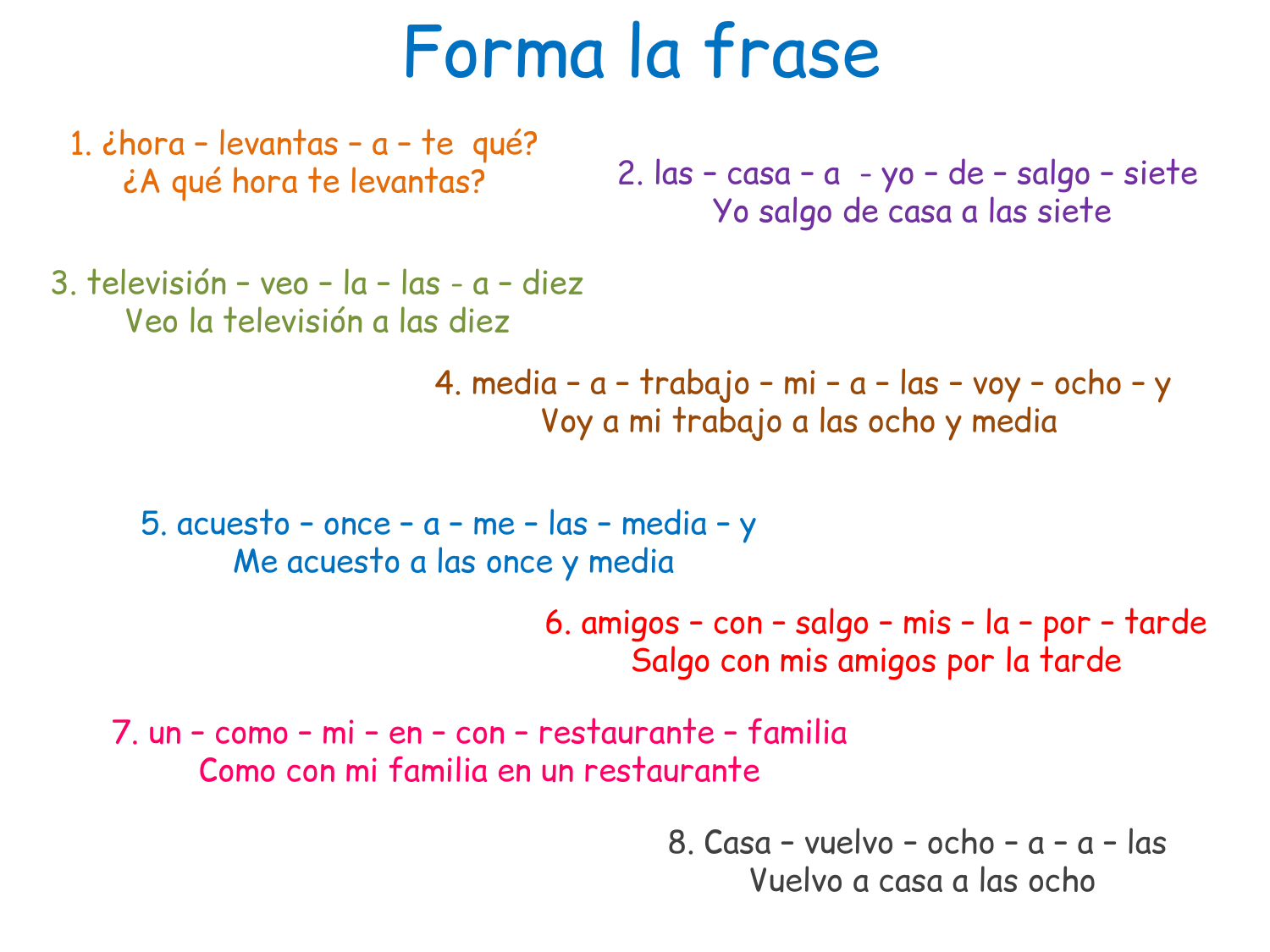

Forma la frase
1. ¿hora – levantas – a – te  qué?
¿A qué hora te levantas?
2. las – casa – a  - yo – de – salgo – siete
Yo salgo de casa a las siete
3. televisión – veo – la – las - a – diez
Veo la televisión a las diez
4. media – a – trabajo – mi – a – las – voy – ocho – y
Voy a mi trabajo a las ocho y media
5. acuesto – once – a – me – las – media – y
Me acuesto a las once y media
6. amigos – con – salgo – mis – la – por – tarde
Salgo con mis amigos por la tarde
7. un – como – mi – en – con – restaurante – familia
Como con mi familia en un restaurante
8. Casa – vuelvo – ocho – a – a – las
Vuelvo a casa a las ocho